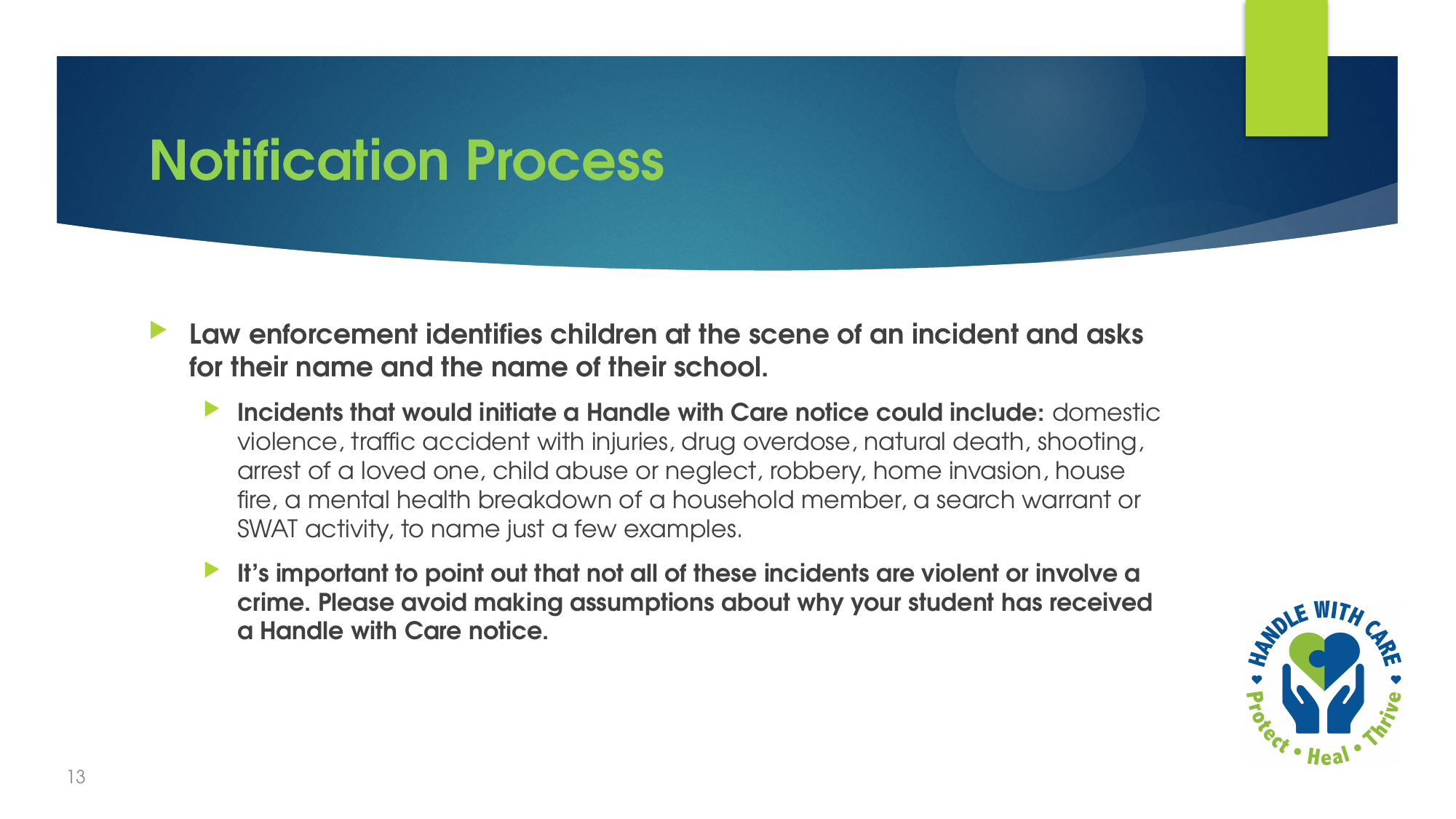

# Notification Process
Law enforcement identifies children at the scene of an incident and asks for their name and the name of their school.
Incidents that would initiate a Handle with Care notice could include: domestic violence, traffic accident with injuries, drug overdose, natural death, shooting, arrest of a loved one, child abuse or neglect, robbery, home invasion, house fire, a mental health breakdown of a household member, a search warrant or SWAT activity, to name just a few examples.
It’s important to point out that not all of these incidents are violent or involve a crime. Please avoid making assumptions about why your student has received a Handle with Care notice.

13